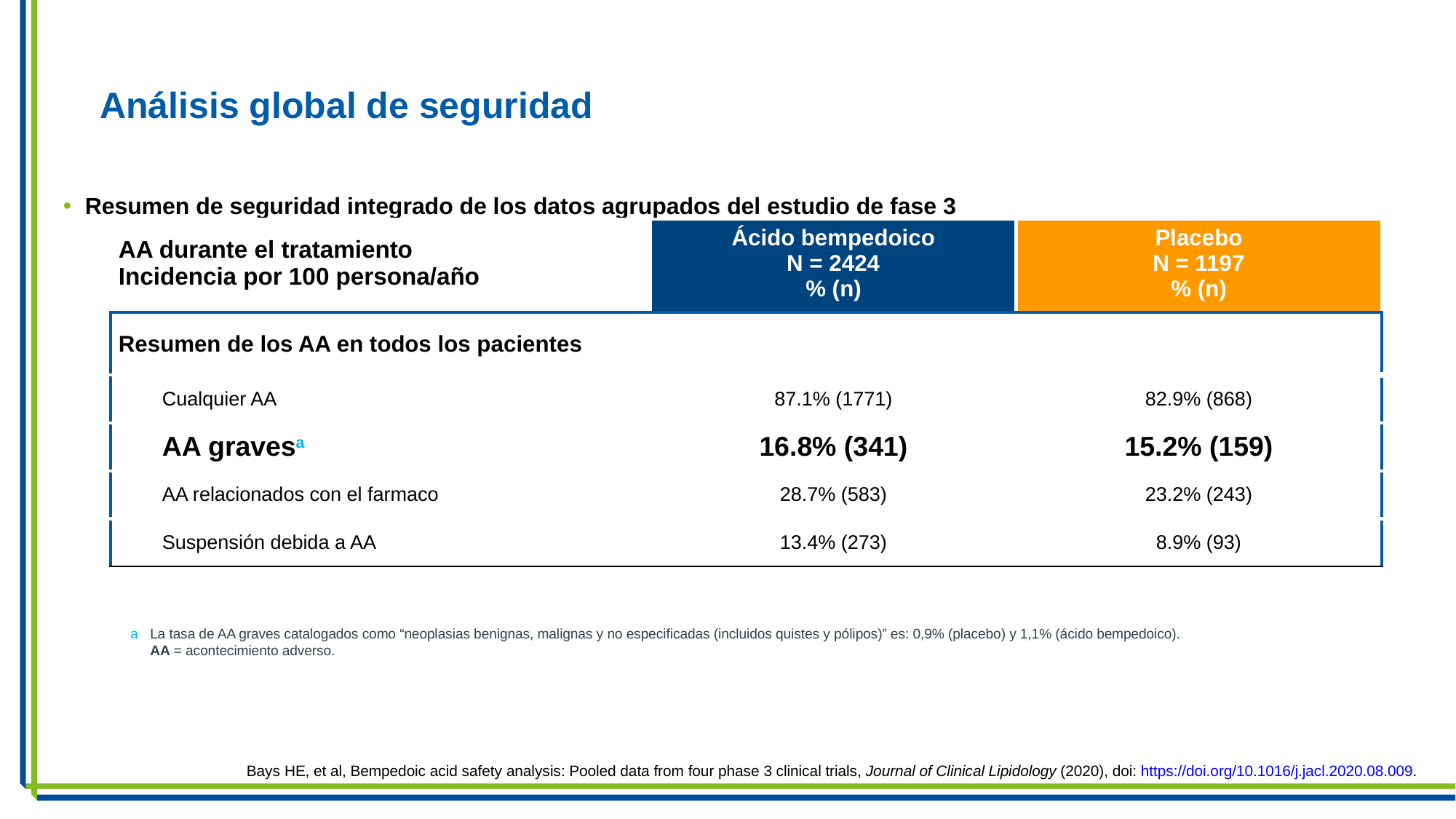

# Análisis global de seguridad
Resumen de seguridad integrado de los datos agrupados del estudio de fase 3
| AA durante el tratamiento Incidencia por 100 persona/año | Ácido bempedoico N = 2424 % (n) | Placebo N = 1197 % (n) |
| --- | --- | --- |
| Resumen de los AA en todos los pacientes |  |  |
| Cualquier AA | 87.1% (1771) | 82.9% (868) |
| AA gravesa | 16.8% (341) | 15.2% (159) |
| AA relacionados con el farmaco | 28.7% (583) | 23.2% (243) |
| Suspensión debida a AA | 13.4% (273) | 8.9% (93) |
a	La tasa de AA graves catalogados como “neoplasias benignas, malignas y no especificadas (incluidos quistes y pólipos)” es: 0,9% (placebo) y 1,1% (ácido bempedoico).
	AA = acontecimiento adverso.
Bays HE, et al, Bempedoic acid safety analysis: Pooled data from four phase 3 clinical trials, Journal of Clinical Lipidology (2020), doi: https://doi.org/10.1016/j.jacl.2020.08.009.